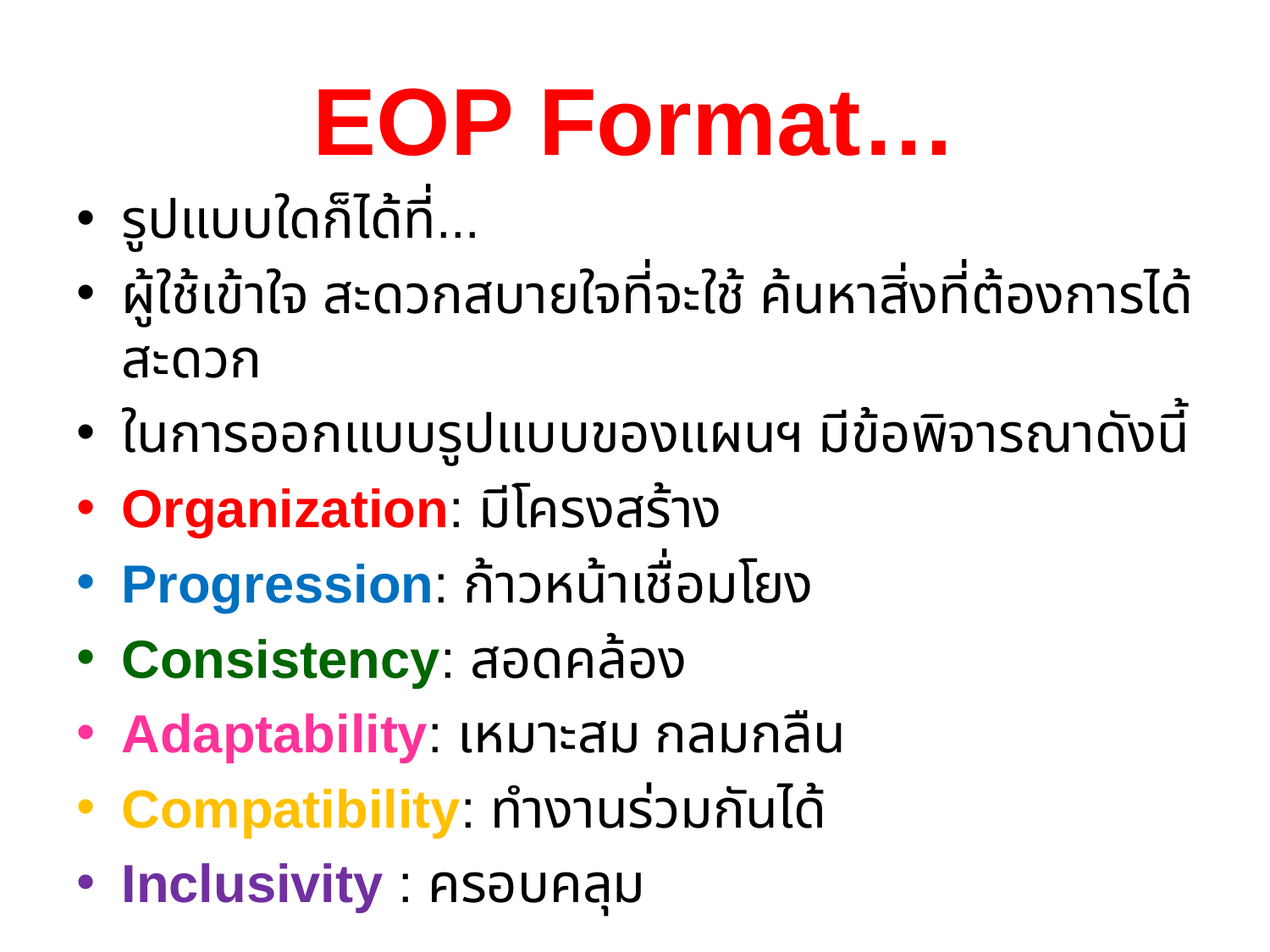

# EOP Format…
รูปแบบใดก็ได้ที่...
ผู้ใช้เข้าใจ สะดวกสบายใจที่จะใช้ ค้นหาสิ่งที่ต้องการได้สะดวก
ในการออกแบบรูปแบบของแผนฯ มีข้อพิจารณาดังนี้
Organization: มีโครงสร้าง
Progression: ก้าวหน้าเชื่อมโยง
Consistency: สอดคล้อง
Adaptability: เหมาะสม กลมกลืน
Compatibility: ทำงานร่วมกันได้
Inclusivity : ครอบคลุม